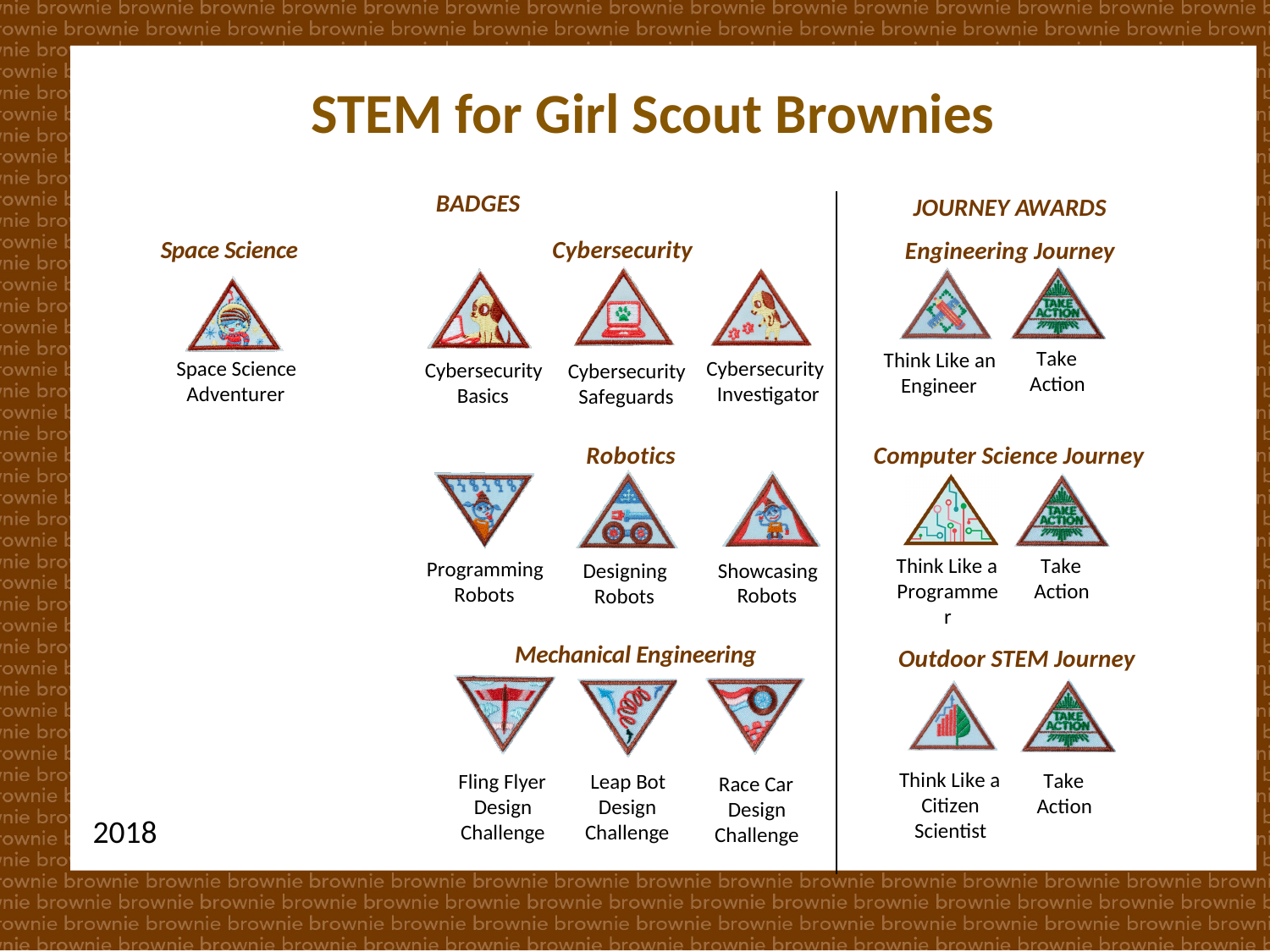

STEM for Girl Scout Brownies
BADGES

JOURNEY AWARDS
Engineering Journey
Cybersecurity
Space Science

Take Action
Think Like an Engineer
Space Science Adventurer
Cybersecurity Investigator
Cybersecurity Basics
Cybersecurity Safeguards
Computer Science Journey
Robotics

Think Like a Programmer
Take Action
Programming Robots
Showcasing Robots
Designing Robots
Mechanical Engineering
Outdoor STEM Journey

Think Like a Citizen Scientist
Take Action
Fling Flyer Design Challenge
Leap Bot Design Challenge
Race Car Design Challenge
2018